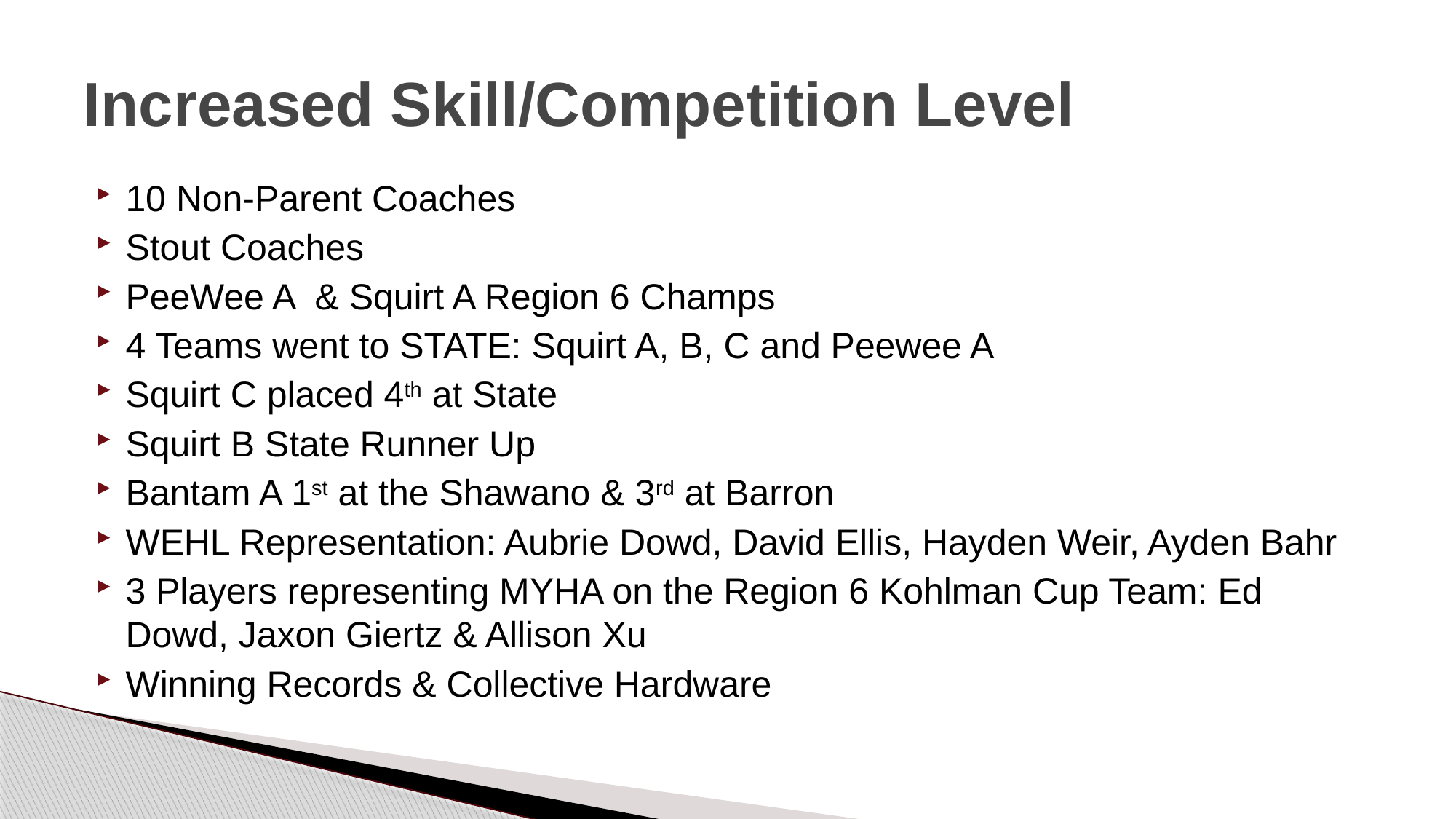

# Increased Skill/Competition Level
10 Non-Parent Coaches
Stout Coaches
PeeWee A  & Squirt A Region 6 Champs
4 Teams went to STATE: Squirt A, B, C and Peewee A
Squirt C placed 4th at State
Squirt B State Runner Up
Bantam A 1st at the Shawano & 3rd at Barron
WEHL Representation: Aubrie Dowd, David Ellis, Hayden Weir, Ayden Bahr
3 Players representing MYHA on the Region 6 Kohlman Cup Team: Ed Dowd, Jaxon Giertz & Allison Xu
Winning Records & Collective Hardware